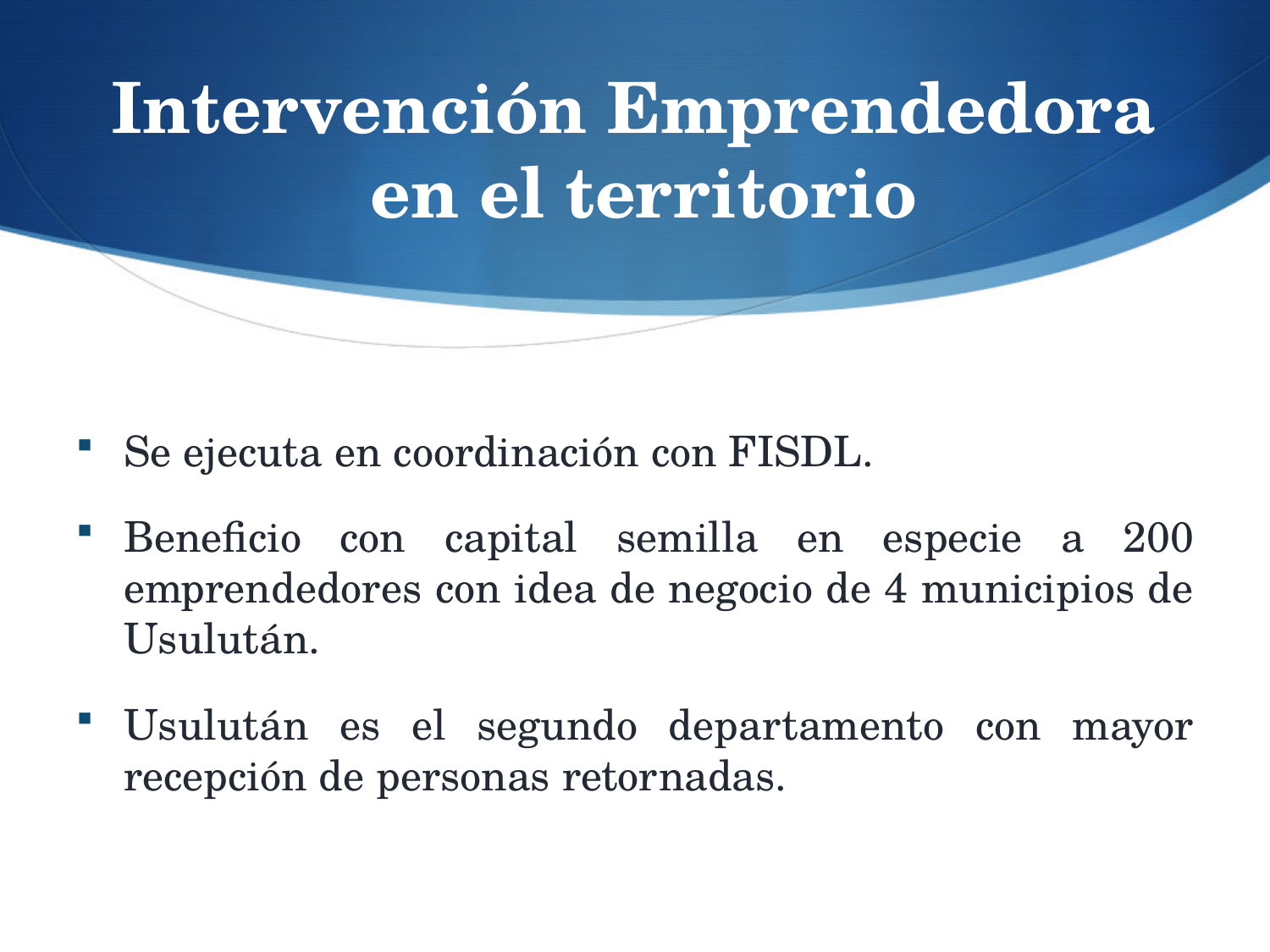

# Intervención Emprendedora en el territorio
Se ejecuta en coordinación con FISDL.
Beneficio con capital semilla en especie a 200 emprendedores con idea de negocio de 4 municipios de Usulután.
Usulután es el segundo departamento con mayor recepción de personas retornadas.